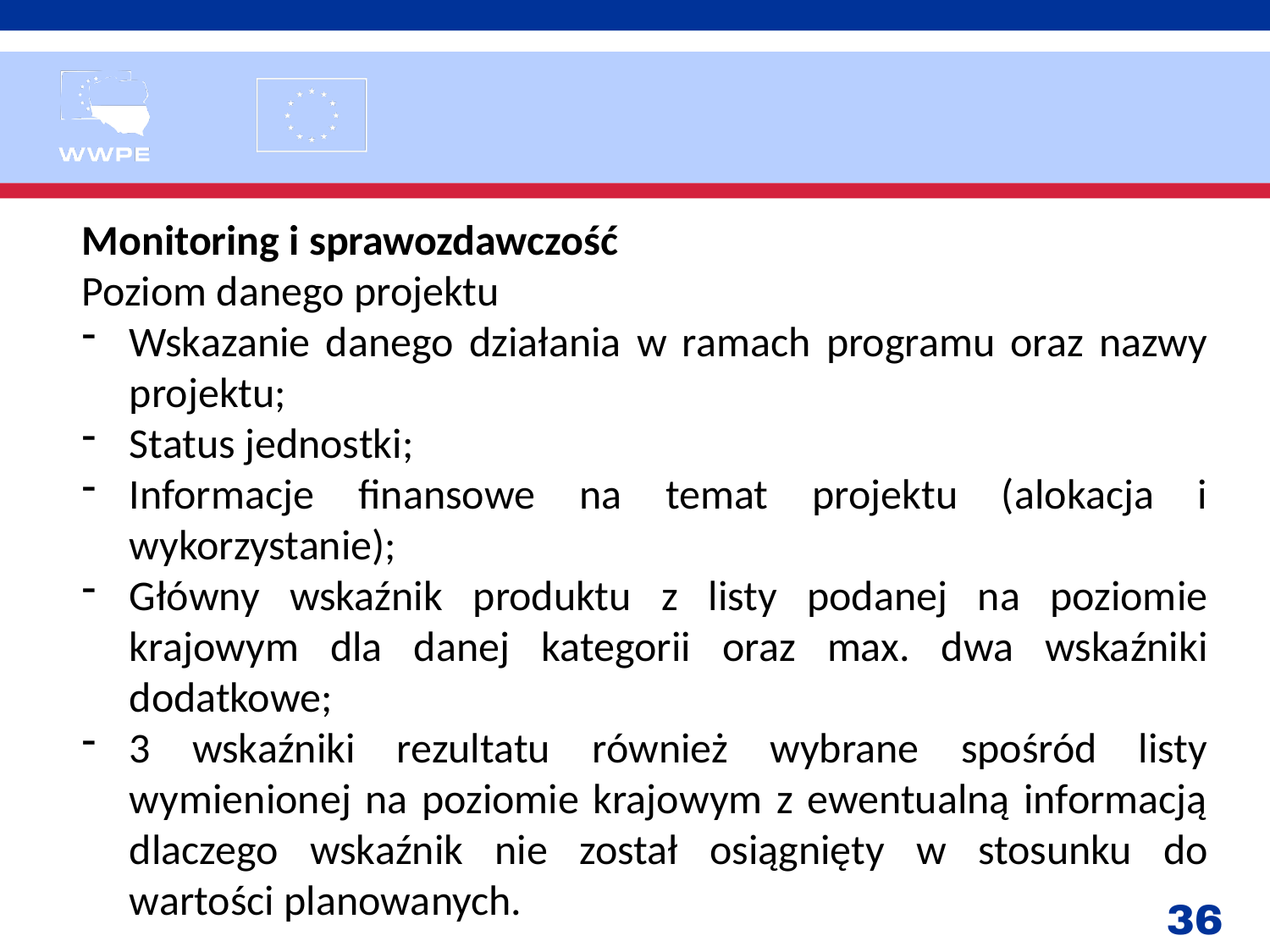

Monitoring i sprawozdawczość
Poziom danego projektu
Wskazanie danego działania w ramach programu oraz nazwy projektu;
Status jednostki;
Informacje finansowe na temat projektu (alokacja i wykorzystanie);
Główny wskaźnik produktu z listy podanej na poziomie krajowym dla danej kategorii oraz max. dwa wskaźniki dodatkowe;
3 wskaźniki rezultatu również wybrane spośród listy wymienionej na poziomie krajowym z ewentualną informacją dlaczego wskaźnik nie został osiągnięty w stosunku do wartości planowanych.